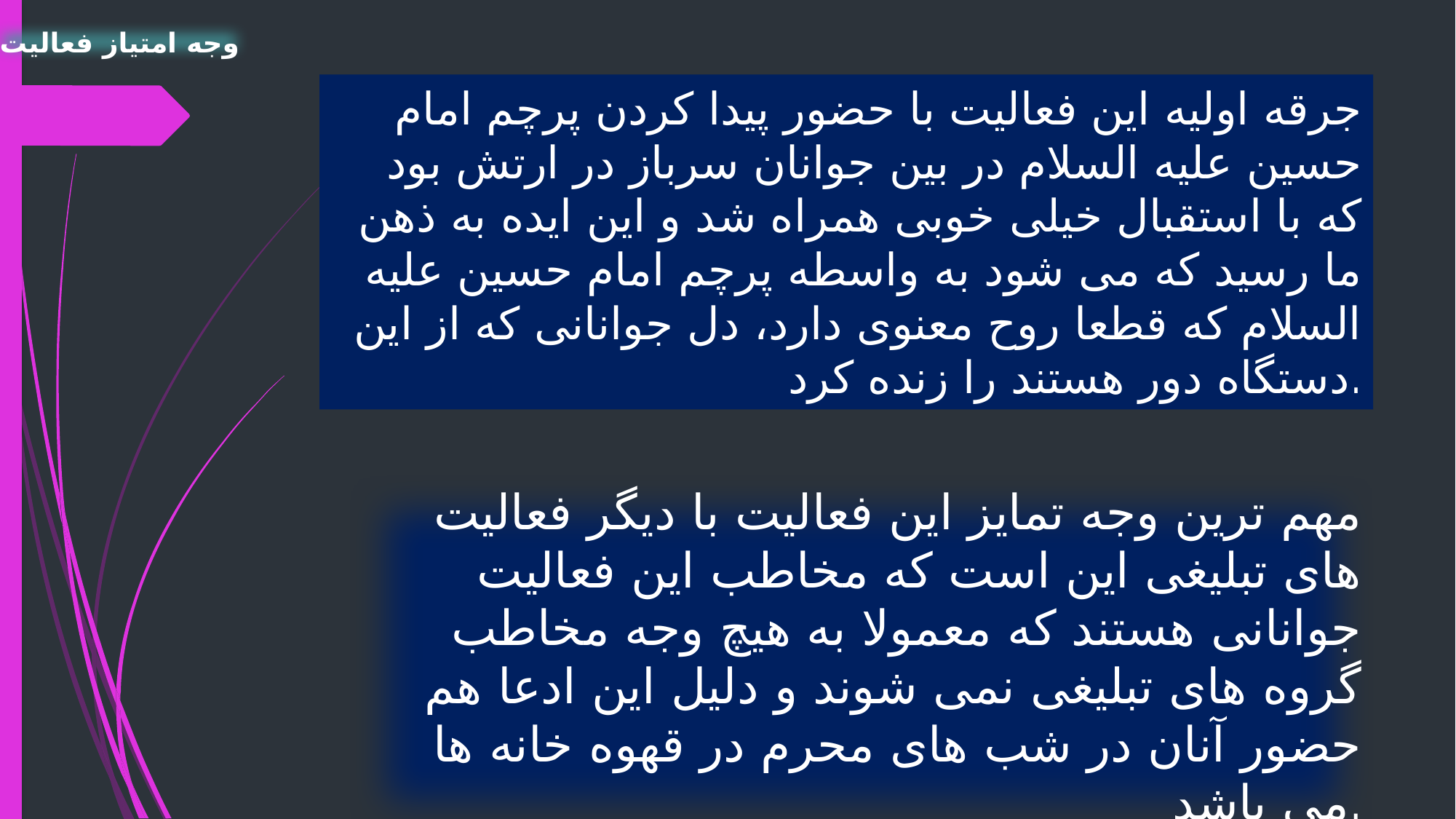

وجه امتیاز فعالیت
# جرقه اولیه این فعالیت با حضور پیدا کردن پرچم امام حسین علیه السلام در بین جوانان سرباز در ارتش بود که با استقبال خیلی خوبی همراه شد و این ایده به ذهن ما رسید که می شود به واسطه پرچم امام حسین علیه السلام که قطعا روح معنوی دارد، دل جوانانی که از این دستگاه دور هستند را زنده کرد.
مهم ترین وجه تمایز این فعالیت با دیگر فعالیت های تبلیغی این است که مخاطب این فعالیت جوانانی هستند که معمولا به هیچ وجه مخاطب گروه های تبلیغی نمی شوند و دلیل این ادعا هم حضور آنان در شب های محرم در قهوه خانه ها می باشد.